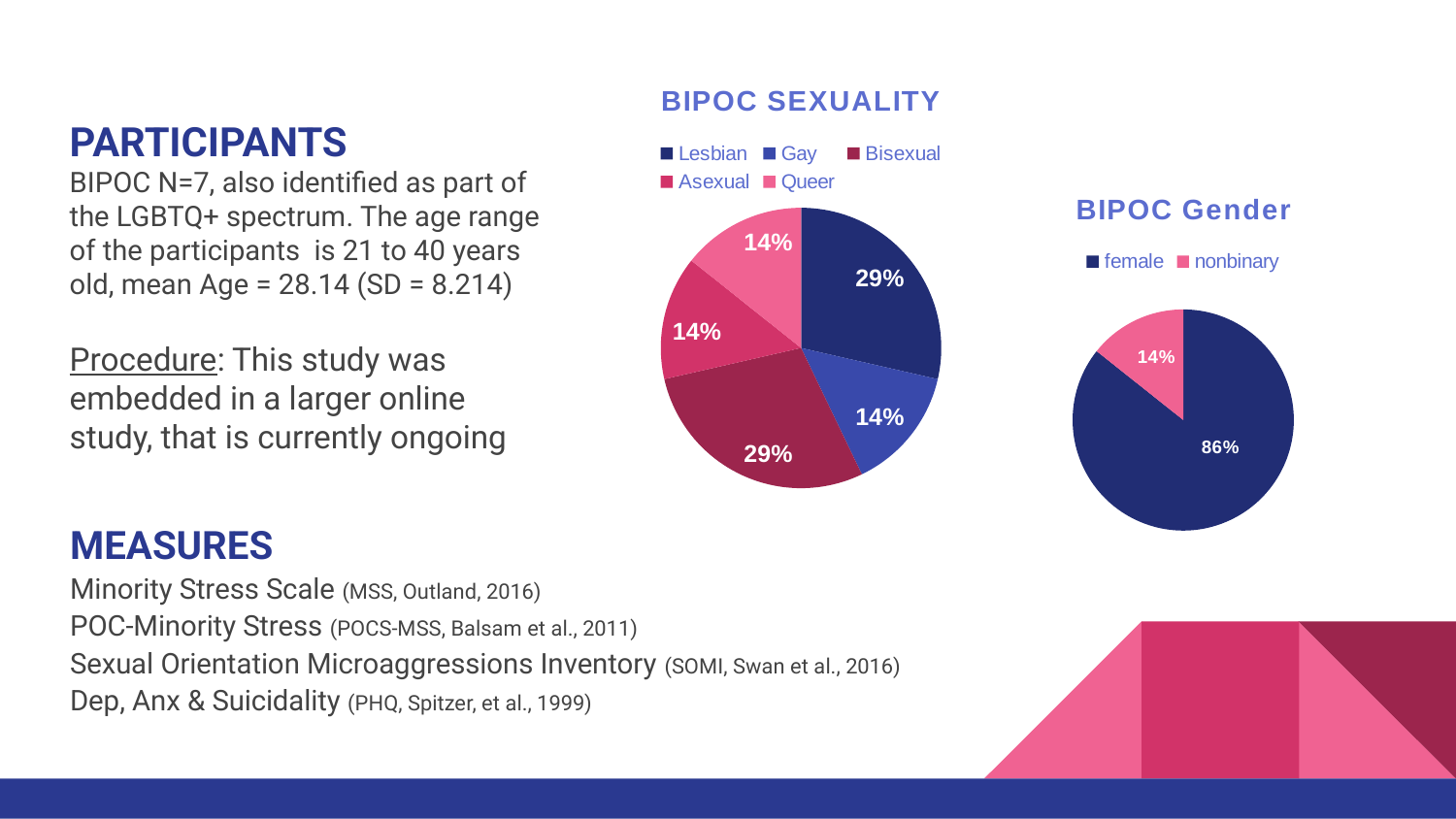

### Chart: BIPOC SEXUALITY

| Category |  |
|---|---|
| Lesbian | 28.6 |
| Gay | 14.3 |
| Bisexual | 28.6 |
| Asexual | 14.3 |
| Queer | 14.3 |
PARTICIPANTS
BIPOC N=7, also identified as part of the LGBTQ+ spectrum. The age range of the participants  is 21 to 40 years old, mean Age = 28.14 (SD = 8.214)
Procedure: This study was embedded in a larger online study, that is currently ongoing

### Chart: BIPOC Gender

| Category |  |
|---|---|
| female | 85.7 |
| nonbinary | 14.3 |
MEASURES
Minority Stress Scale (MSS, Outland, 2016)
POC-Minority Stress (POCS-MSS, Balsam et al., 2011)
Sexual Orientation Microaggressions Inventory (SOMI, Swan et al., 2016)
Dep, Anx & Suicidality (PHQ, Spitzer, et al., 1999)